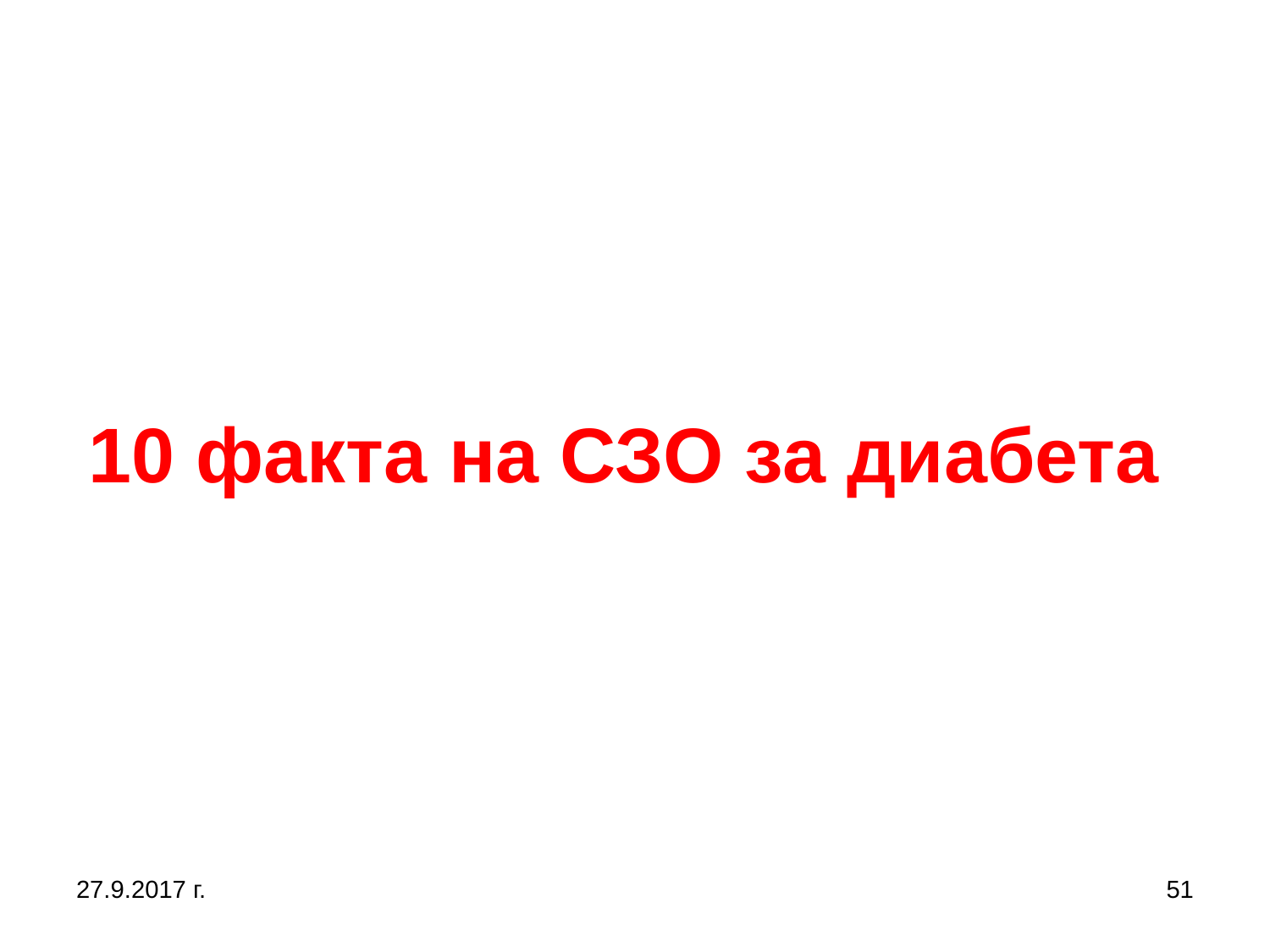

# 10 факта на СЗО за диабета
27.9.2017 г.
51